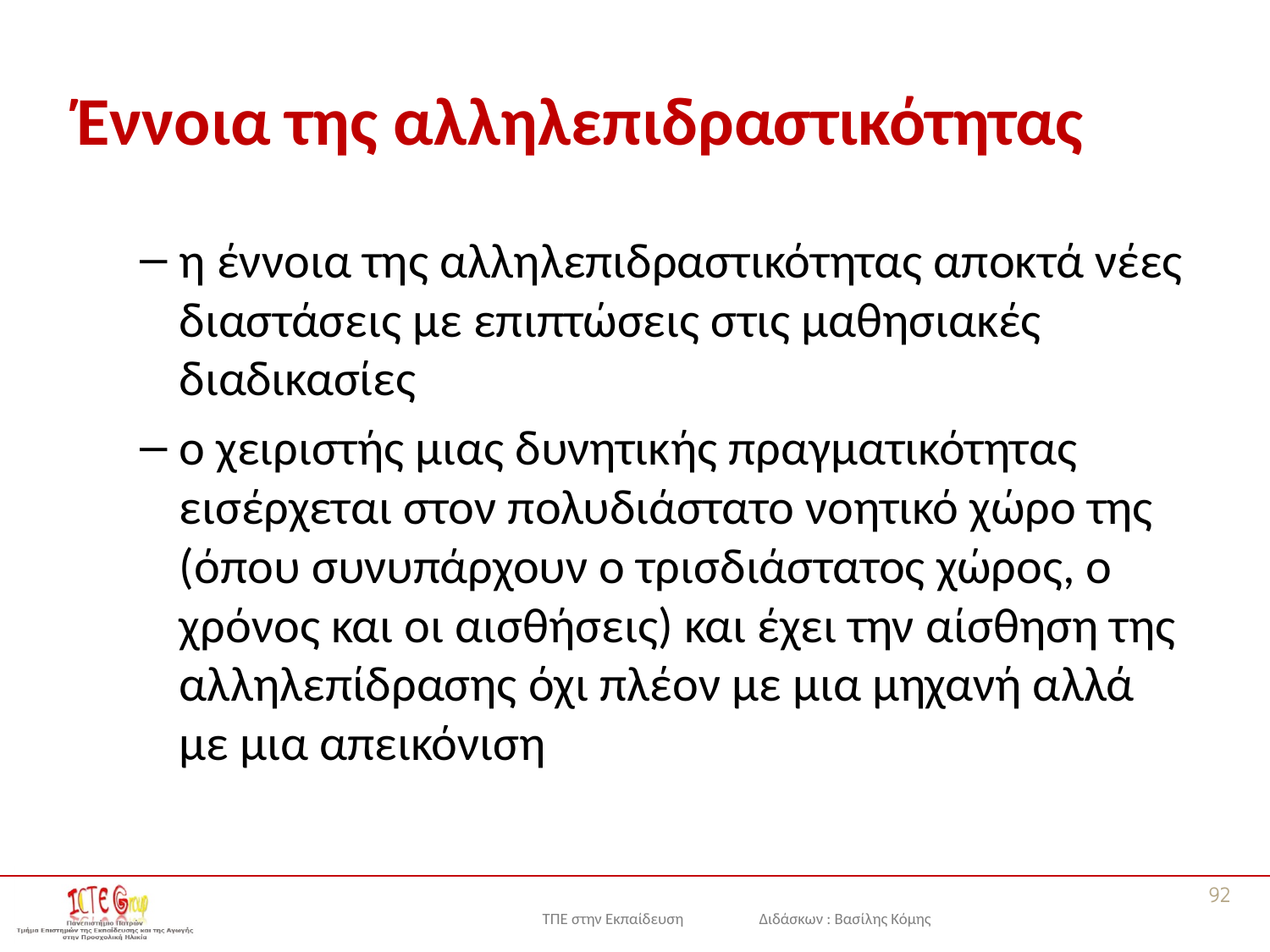

# Έννοια της αλληλεπιδραστικότητας
η έννοια της αλληλεπιδραστικότητας αποκτά νέες διαστάσεις με επιπτώσεις στις μαθησιακές διαδικασίες
ο χειριστής μιας δυνητικής πραγματικότητας εισέρχεται στον πολυδιάστατο νοητικό χώρο της (όπου συνυπάρχουν ο τρισδιάστατος χώρος, ο χρόνος και οι αισθήσεις) και έχει την αίσθηση της αλληλεπίδρασης όχι πλέον με μια μηχανή αλλά με μια απεικόνιση
92